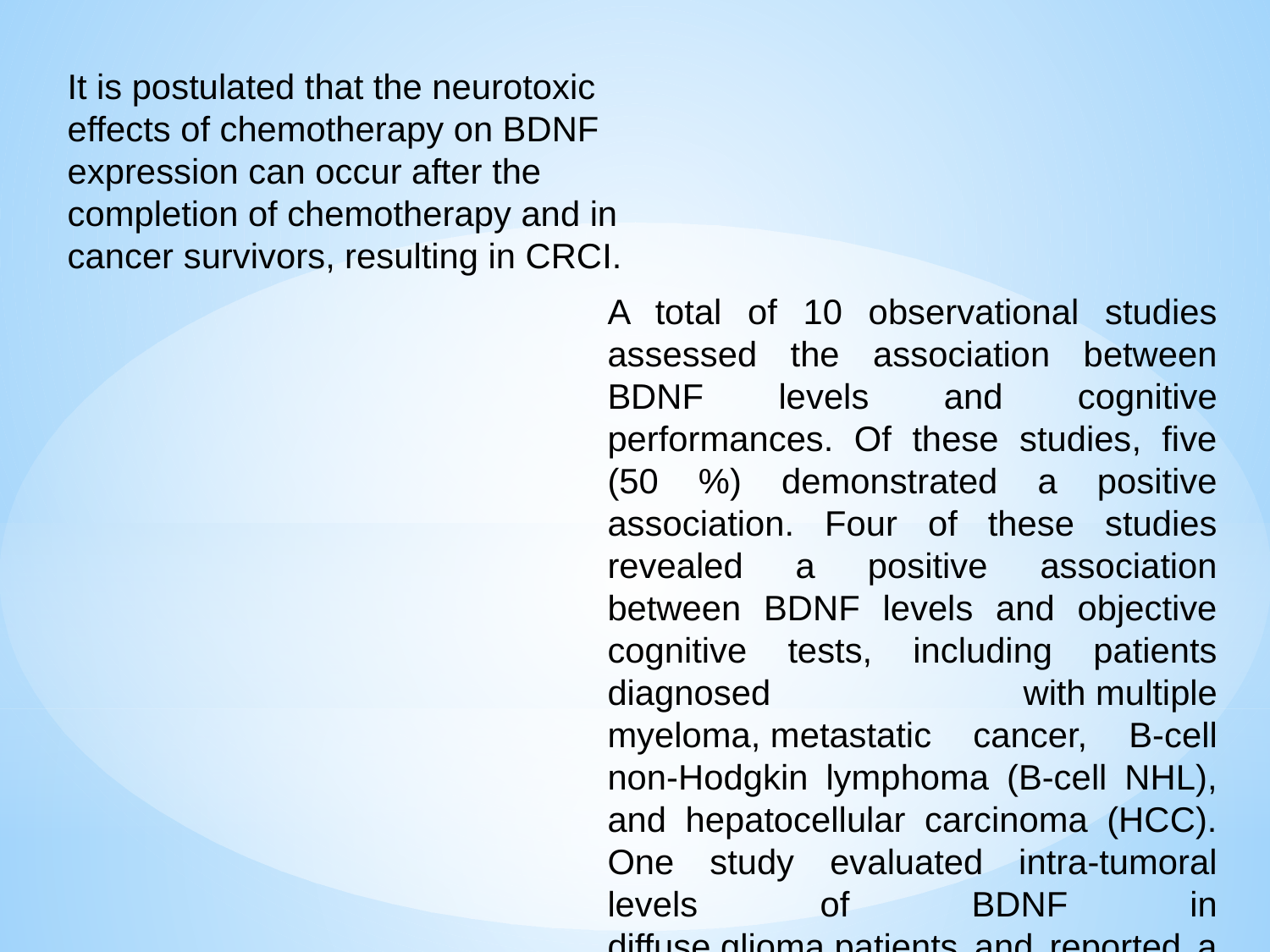

It is postulated that the neurotoxic effects of chemotherapy on BDNF expression can occur after the completion of chemotherapy and in cancer survivors, resulting in CRCI.
A total of 10 observational studies assessed the association between BDNF levels and cognitive performances. Of these studies, five (50 %) demonstrated a positive association. Four of these studies revealed a positive association between BDNF levels and objective cognitive tests, including patients diagnosed with multiple myeloma, metastatic cancer, B-cell non-Hodgkin lymphoma (B-cell NHL), and hepatocellular carcinoma (HCC). One study evaluated intra-tumoral levels of BDNF in diffuse glioma patients and reported a negative association with memory.